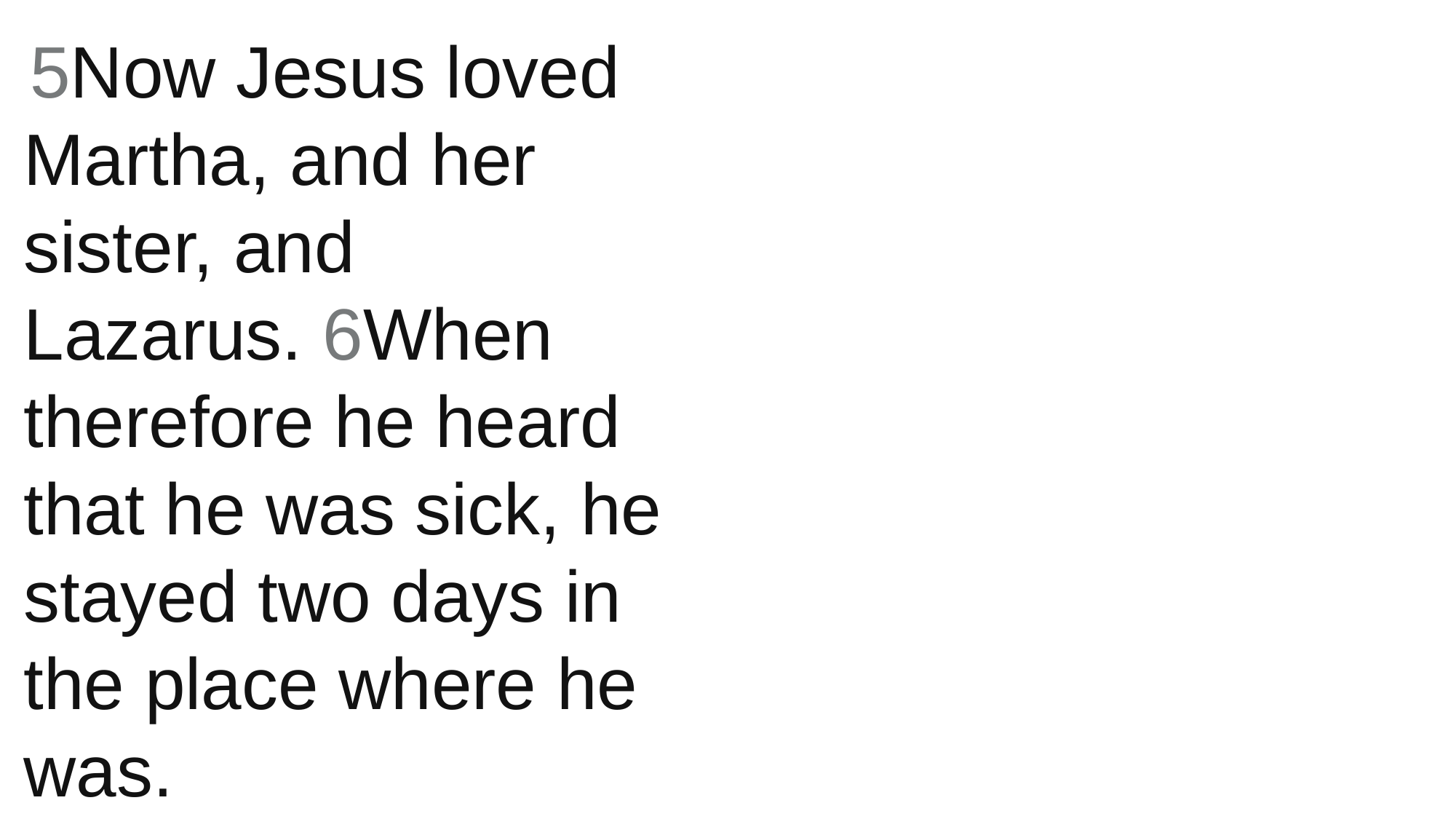

5Now Jesus loved Martha, and her sister, and Lazarus. 6When therefore he heard that he was sick, he stayed two days in the place where he was.